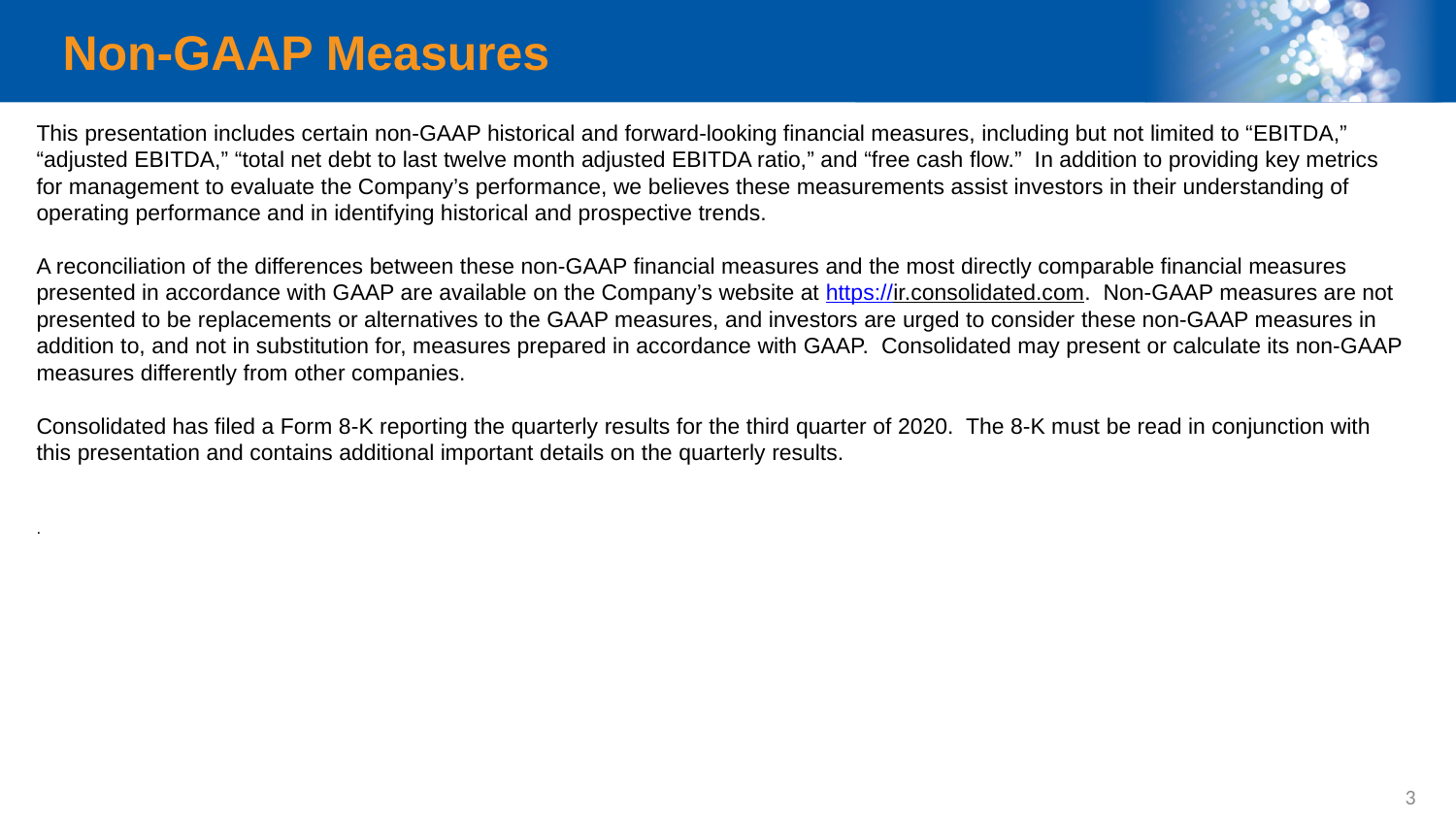

# Non-GAAP Measures
This presentation includes certain non-GAAP historical and forward-looking financial measures, including but not limited to “EBITDA,” “adjusted EBITDA,” “total net debt to last twelve month adjusted EBITDA ratio,” and “free cash flow.”  In addition to providing key metrics for management to evaluate the Company’s performance, we believes these measurements assist investors in their understanding of operating performance and in identifying historical and prospective trends.

A reconciliation of the differences between these non-GAAP financial measures and the most directly comparable financial measures presented in accordance with GAAP are available on the Company’s website at https://ir.consolidated.com.  Non-GAAP measures are not presented to be replacements or alternatives to the GAAP measures, and investors are urged to consider these non-GAAP measures in addition to, and not in substitution for, measures prepared in accordance with GAAP.  Consolidated may present or calculate its non-GAAP measures differently from other companies.

Consolidated has filed a Form 8-K reporting the quarterly results for the third quarter of 2020.  The 8-K must be read in conjunction with this presentation and contains additional important details on the quarterly results.

.

3